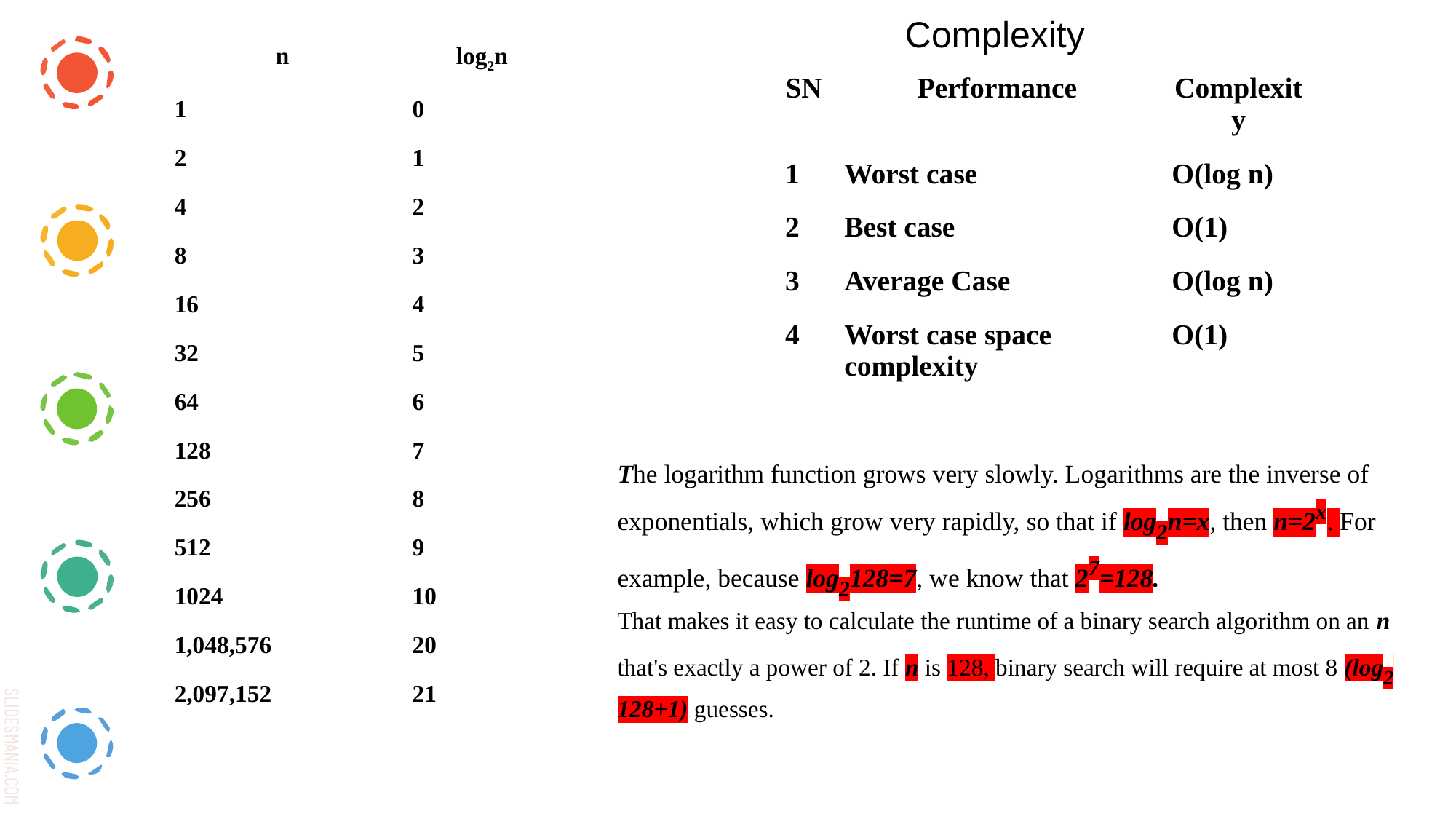

Complexity
| n | log2​n |
| --- | --- |
| 1 | 0 |
| 2 | 1 |
| 4 | 2 |
| 8 | 3 |
| 16 | 4 |
| 32 | 5 |
| 64 | 6 |
| 128 | 7 |
| 256 | 8 |
| 512 | 9 |
| 1024 | 10 |
| 1,048,576 | 20 |
| 2,097,152 | 21 |
| SN | Performance | Complexity |
| --- | --- | --- |
| 1 | Worst case | O(log n) |
| 2 | Best case | O(1) |
| 3 | Average Case | O(log n) |
| 4 | Worst case space complexity | O(1) |
The logarithm function grows very slowly. Logarithms are the inverse of exponentials, which grow very rapidly, so that if log2​n=x, then n=2x. For example, because log2​128=7, we know that 27=128.
That makes it easy to calculate the runtime of a binary search algorithm on an n that's exactly a power of 2. If n is 128, binary search will require at most 8 (log2​128+1) guesses.